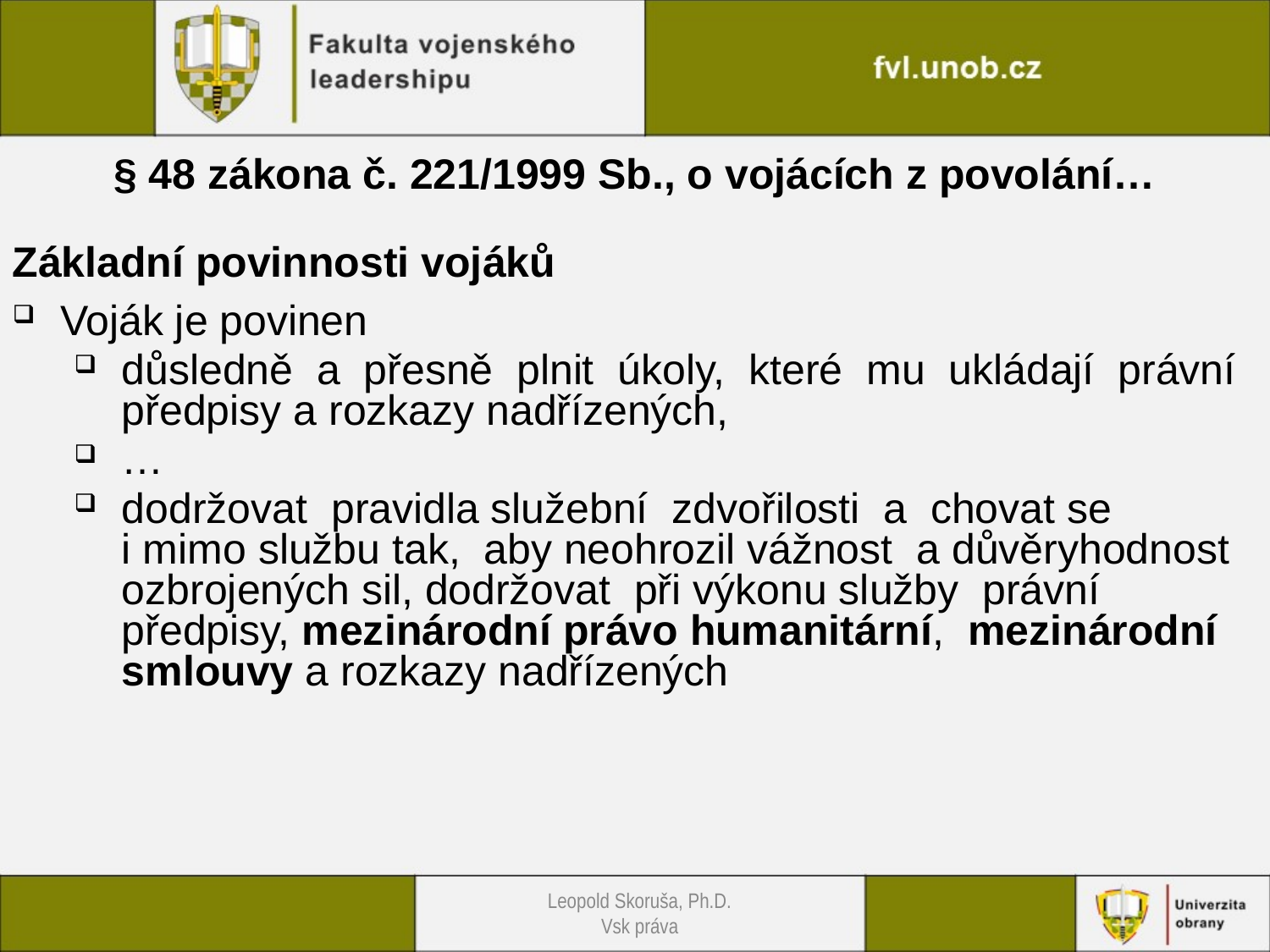

§ 48 zákona č. 221/1999 Sb., o vojácích z povolání…

Základní povinnosti vojáků
Voják je povinen
důsledně  a  přesně  plnit  úkoly,  které  mu  ukládají  právní  předpisy a rozkazy nadřízených,
…
dodržovat  pravidla služební  zdvořilosti  a  chovat se
i mimo službu tak,  aby neohrozil vážnost  a důvěryhodnost ozbrojených sil, dodržovat  při výkonu služby  právní předpisy, mezinárodní právo humanitární,  mezinárodní  smlouvy a rozkazy nadřízených

Leopold Skoruša, Ph.D.
Vsk práva